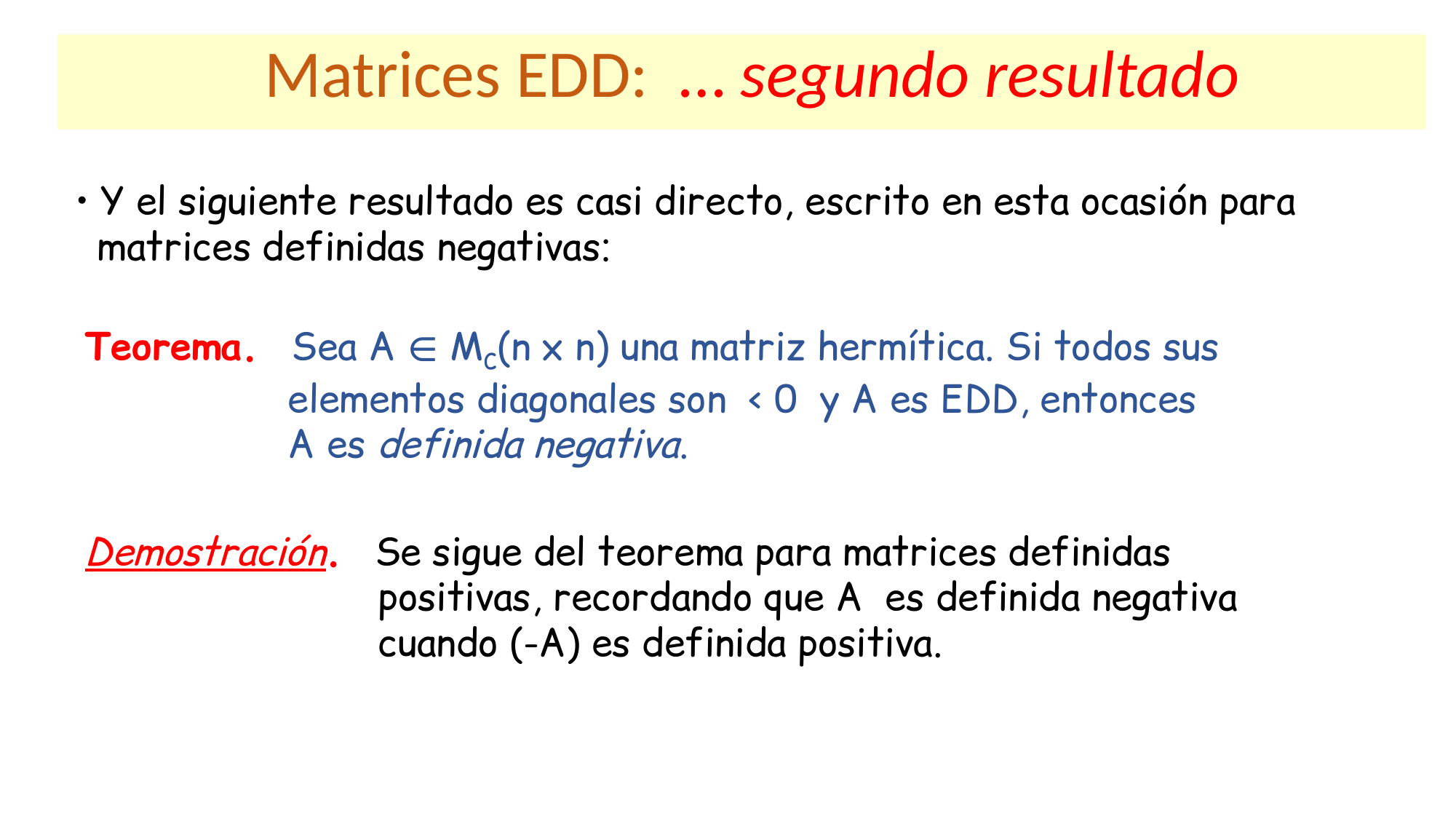

Matrices EDD:  … segundo resultado
• Y el siguiente resultado es casi directo, escrito en esta ocasión para
  matrices definidas negativas:
Teorema.  Sea A ∈ MC(n x n) una matriz hermítica. Si todos sus
                  elementos diagonales son  < 0  y A es EDD, entonces
                  A es definida negativa.
Demostración.  Se sigue del teorema para matrices definidas
                          positivas, recordando que A  es definida negativa
                          cuando (-A) es definida positiva.